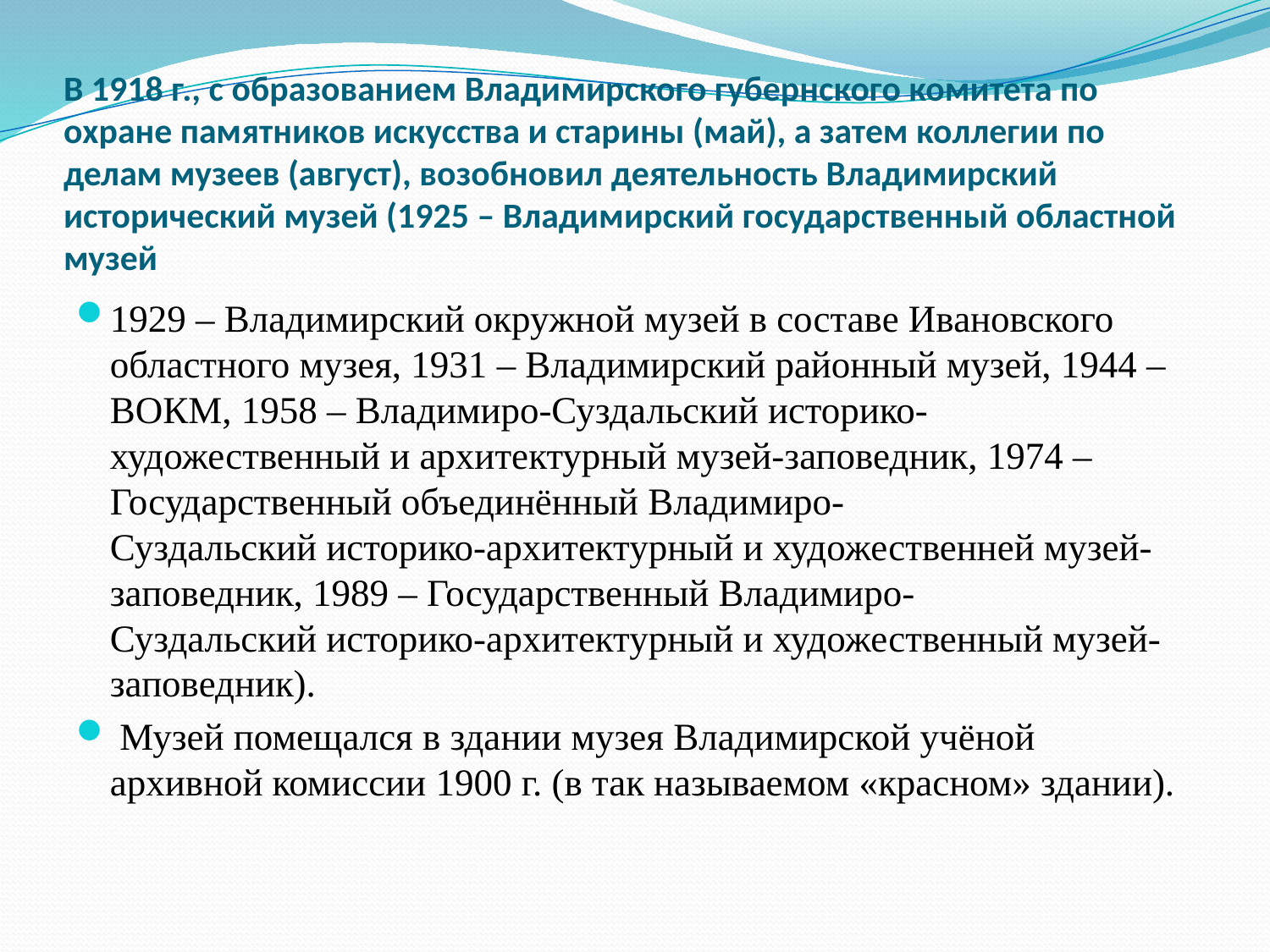

# В 1918 г., с образованием Владимирского губернского комитета по охране памятников искусства и старины (май), а затем коллегии по делам музеев (август), возобновил деятельность Владимирский исторический музей (1925 – Владимирский государственный областной музей
1929 – Владимирский окружной музей в составе Ивановского областного музея, 1931 – Владимирский районный музей, 1944 – ВОКМ, 1958 – Владимиро-Суздальский историко-художественный и архитектурный музей-заповедник, 1974 – Государственный объединённый Владимиро-Суздальский историко-архитектурный и художественней музей-заповедник, 1989 – Государственный Владимиро-Суздальский историко-архитектурный и художественный музей-заповедник).
 Музей помещался в здании музея Владимирской учёной архивной комиссии 1900 г. (в так называемом «красном» здании).